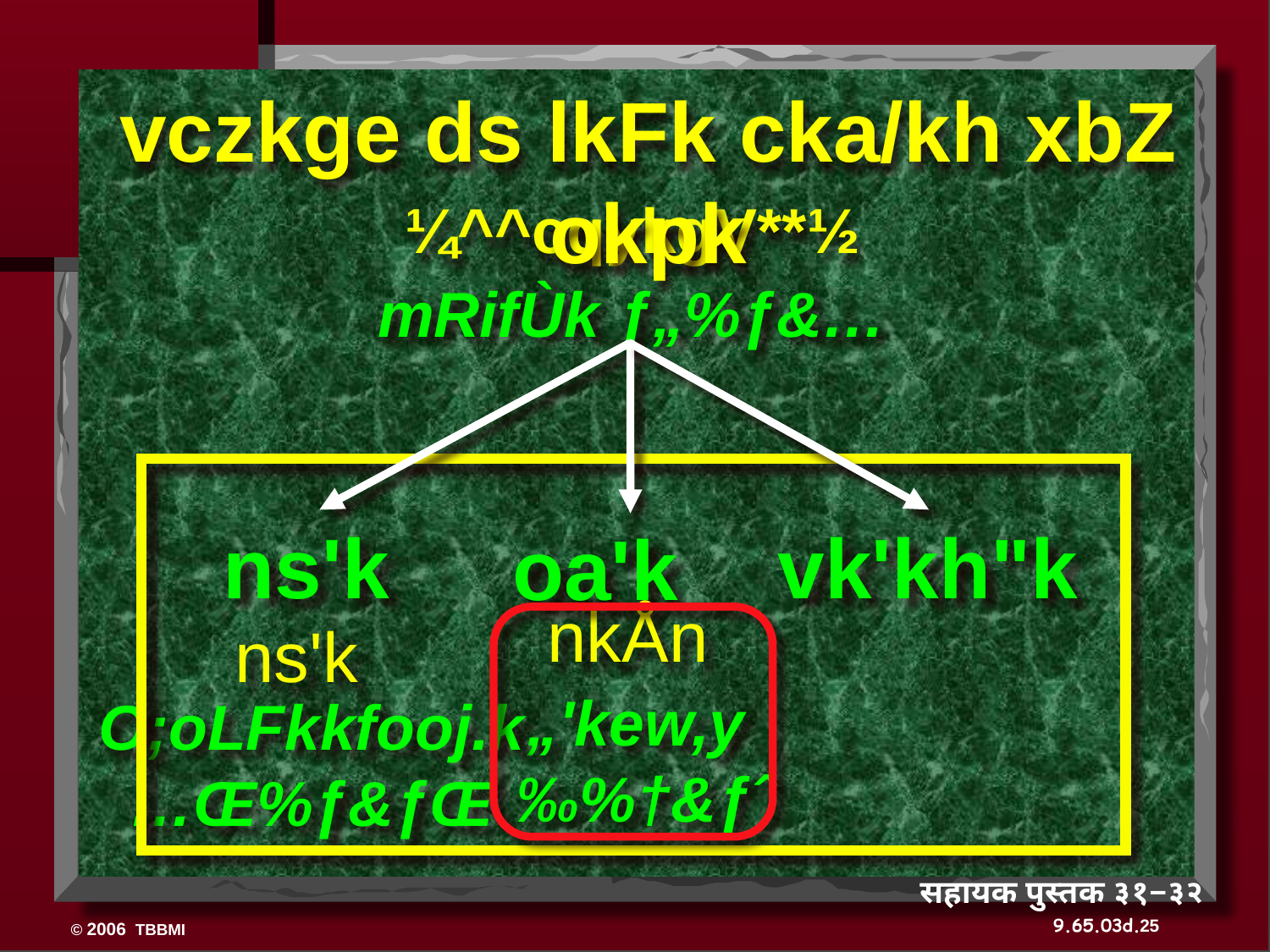

vczkge ds lkFk cka/kh xbZ okpk
¼^^cqykgV**½
mRifÙk ƒ„%ƒ&…

vk'kh"k
ns'k
oa'k
nkÅn
ns'k

„'kew,y
‰%†&ƒˆ
O;oLFkkfooj.k …Œ%ƒ&ƒŒ
सहायक पुस्तक ३१−३२

25